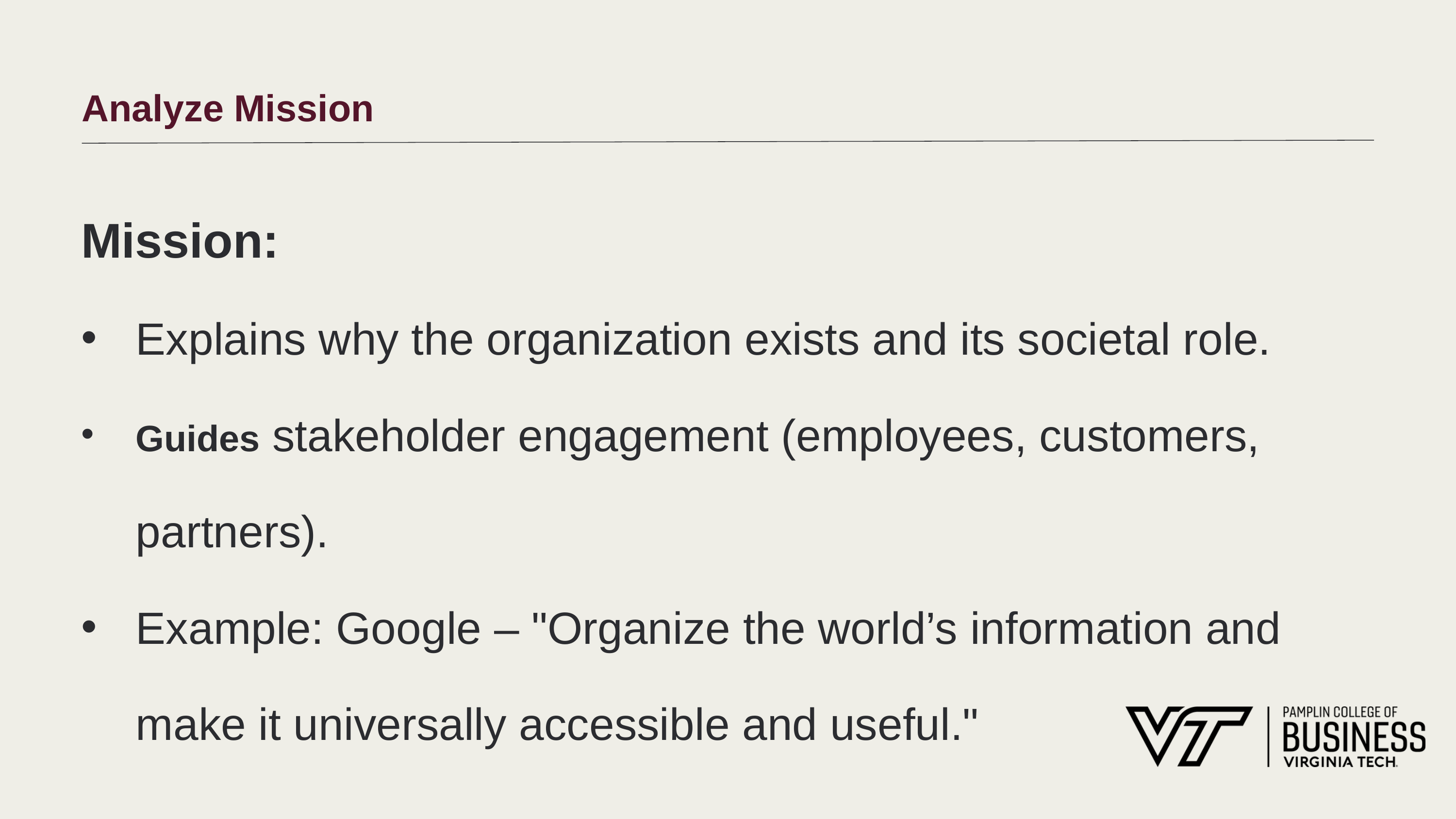

# Analyze Mission
Mission:
Explains why the organization exists and its societal role.
Guides stakeholder engagement (employees, customers, partners).
Example: Google – "Organize the world’s information and make it universally accessible and useful."